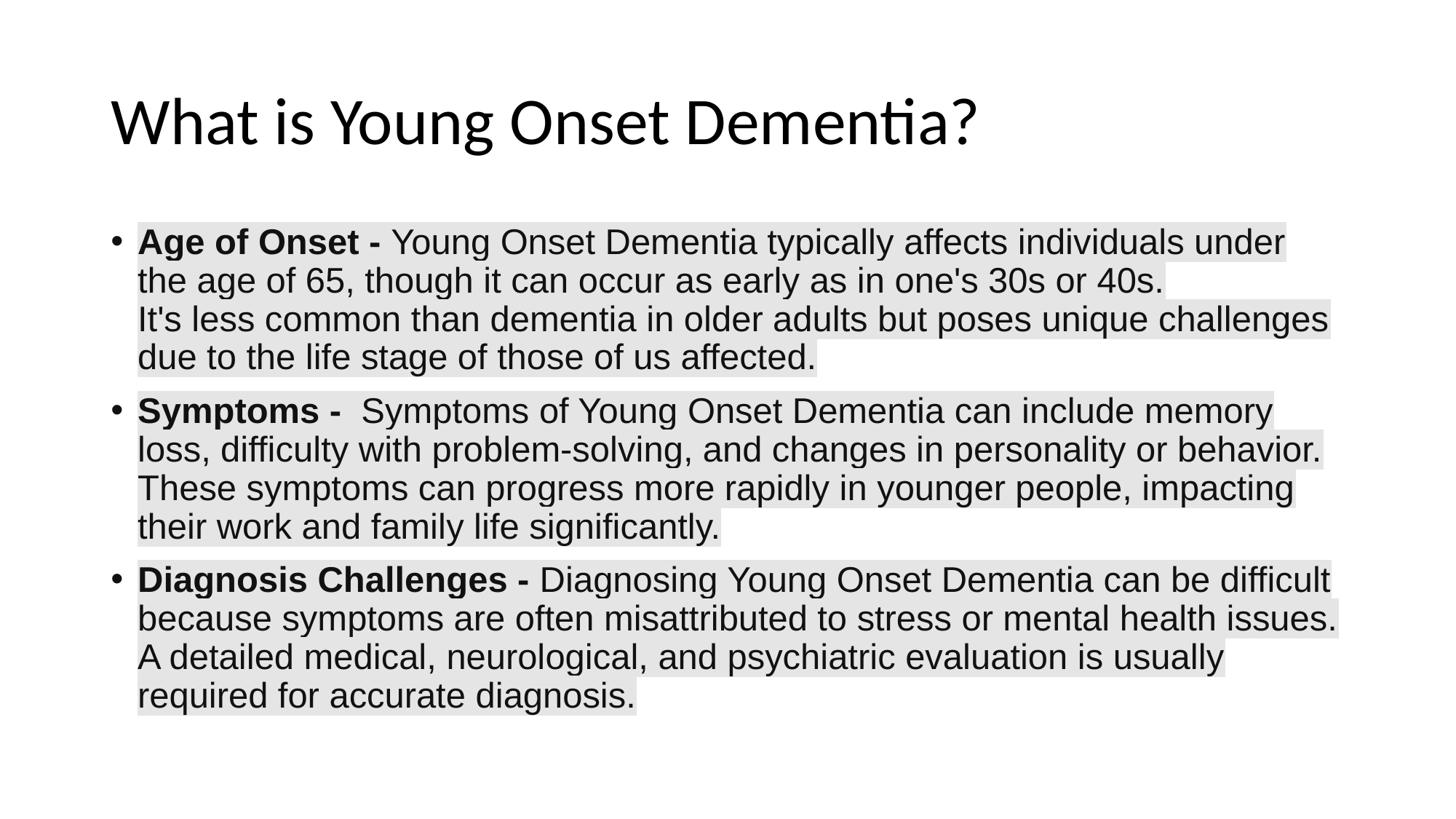

# What is Young Onset Dementia?
Age of Onset - Young Onset Dementia typically affects individuals under the age of 65, though it can occur as early as in one's 30s or 40s.
It's less common than dementia in older adults but poses unique challenges due to the life stage of those of us affected.
Symptoms -  Symptoms of Young Onset Dementia can include memory loss, difficulty with problem-solving, and changes in personality or behavior.
These symptoms can progress more rapidly in younger people, impacting their work and family life significantly.
Diagnosis Challenges - Diagnosing Young Onset Dementia can be difficult because symptoms are often misattributed to stress or mental health issues.
A detailed medical, neurological, and psychiatric evaluation is usually required for accurate diagnosis.